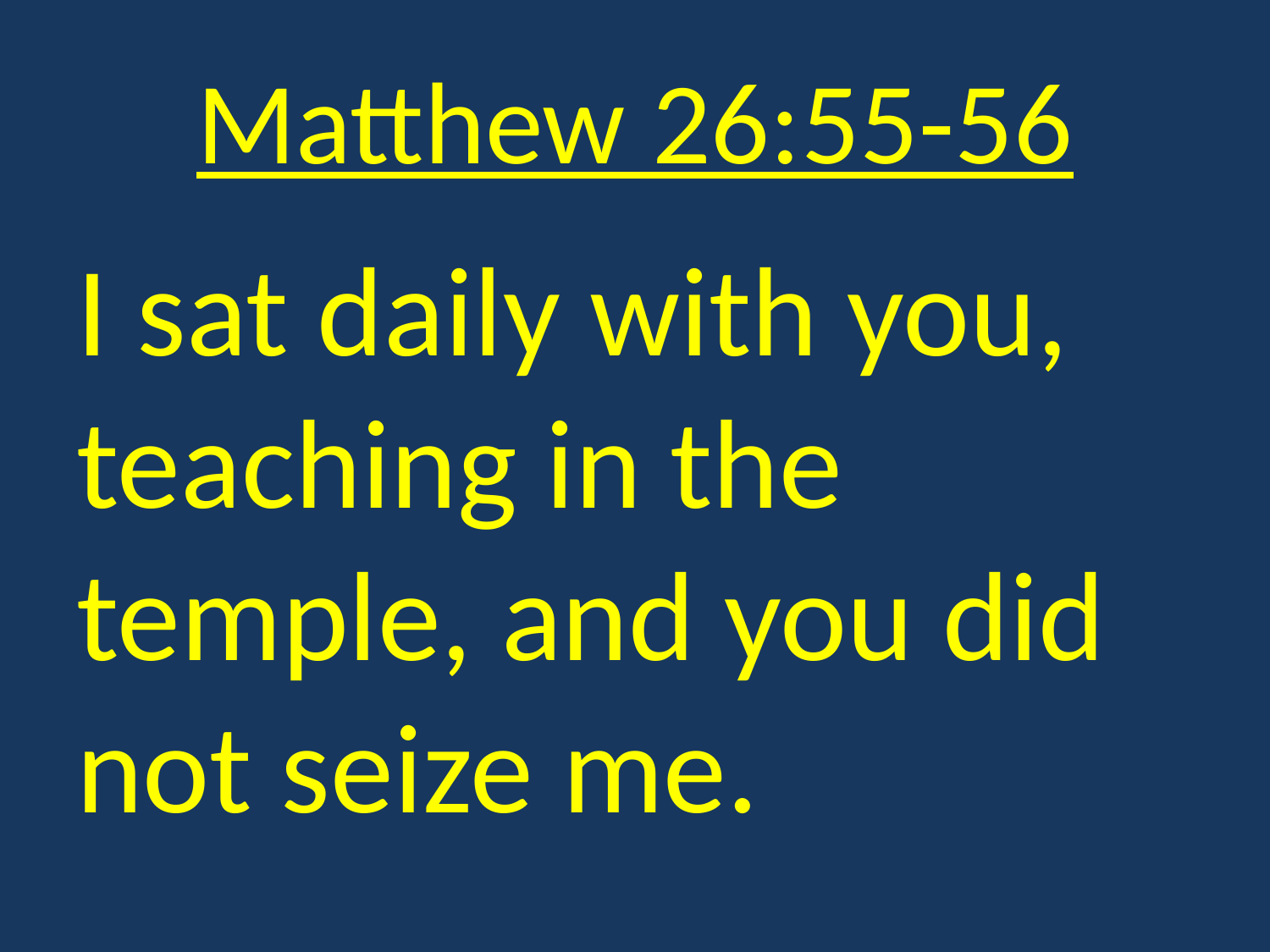

# Matthew 26:55-56
I sat daily with you, teaching in the temple, and you did not seize me.